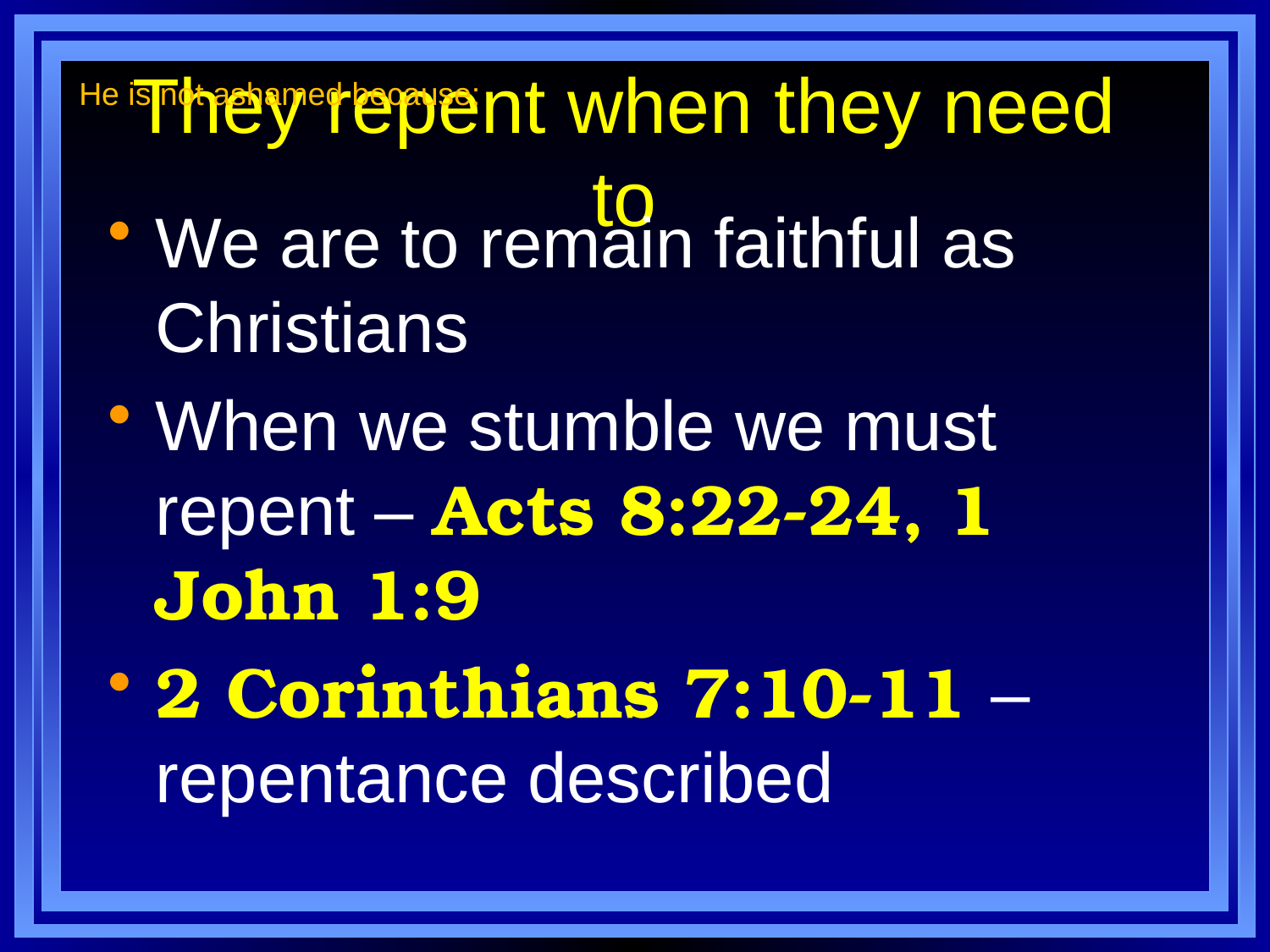

He is not ashamed because:
# They repent when they need to
We are to remain faithful as Christians
When we stumble we must repent – Acts 8:22-24, 1 John 1:9
2 Corinthians 7:10-11 – repentance described